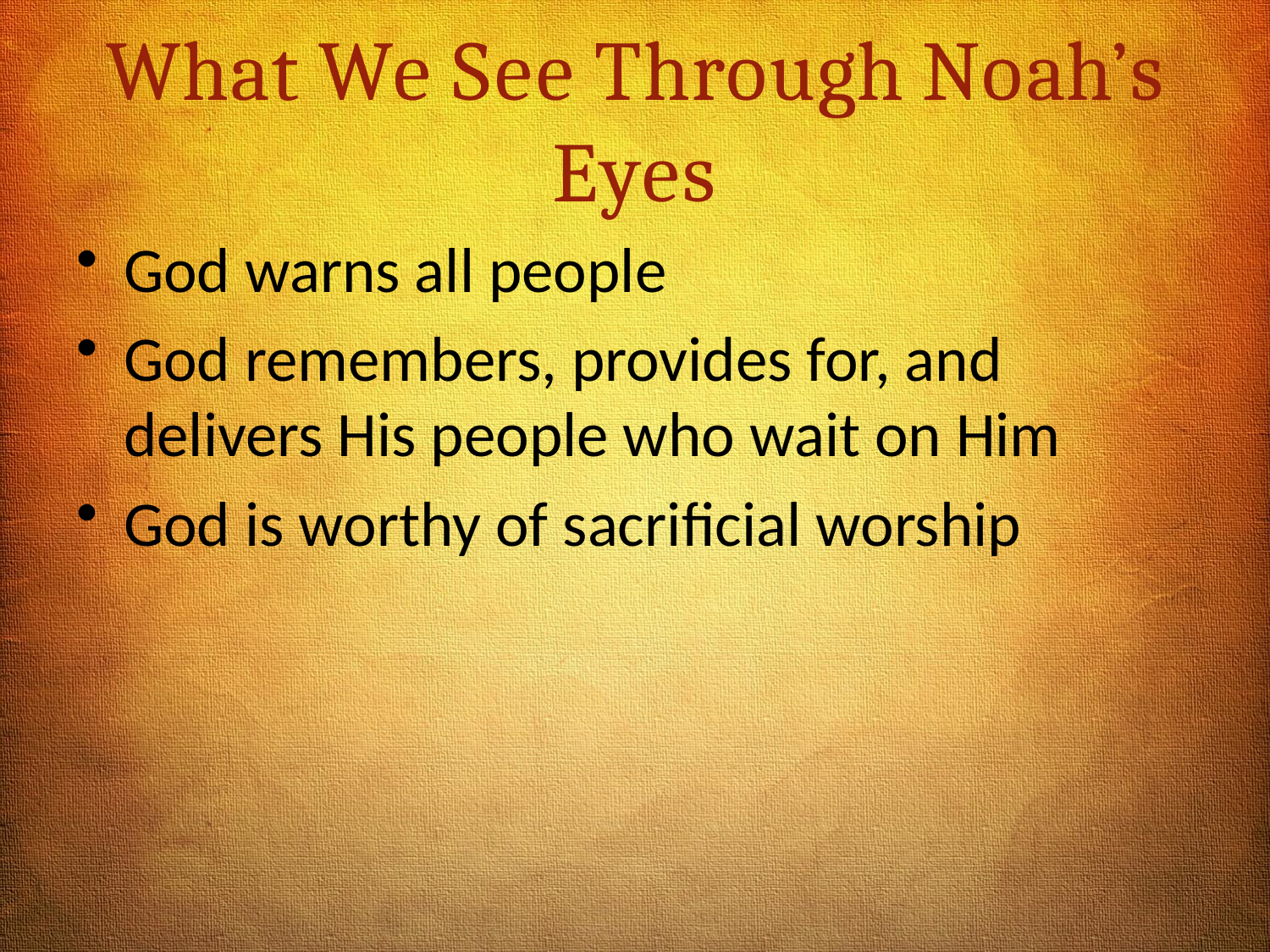

# What We See Through Noah’s Eyes
God warns all people
God remembers, provides for, and delivers His people who wait on Him
God is worthy of sacrificial worship